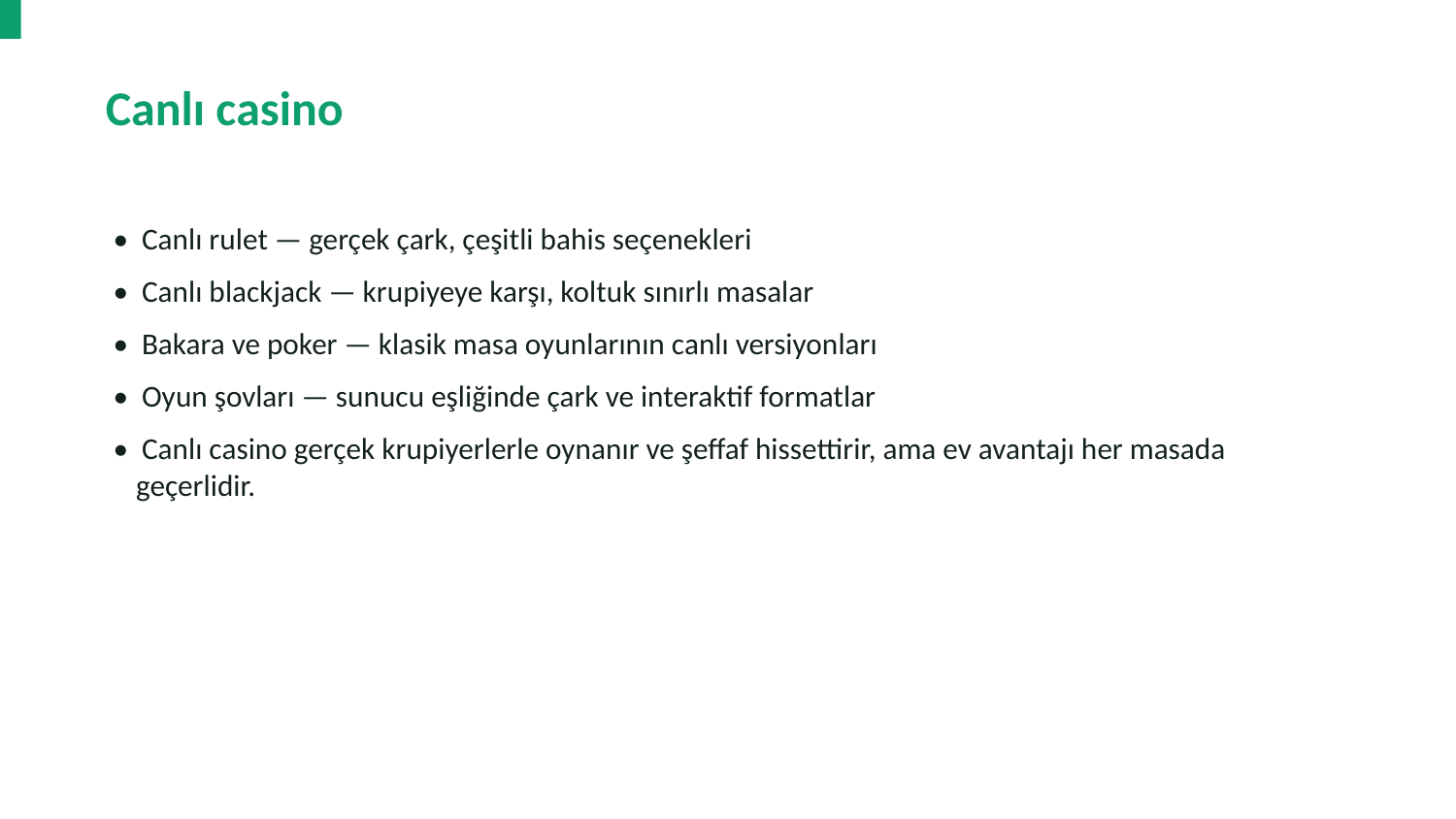

Canlı casino
•  Canlı rulet — gerçek çark, çeşitli bahis seçenekleri
•  Canlı blackjack — krupiyeye karşı, koltuk sınırlı masalar
•  Bakara ve poker — klasik masa oyunlarının canlı versiyonları
•  Oyun şovları — sunucu eşliğinde çark ve interaktif formatlar
•  Canlı casino gerçek krupiyerlerle oynanır ve şeffaf hissettirir, ama ev avantajı her masada geçerlidir.